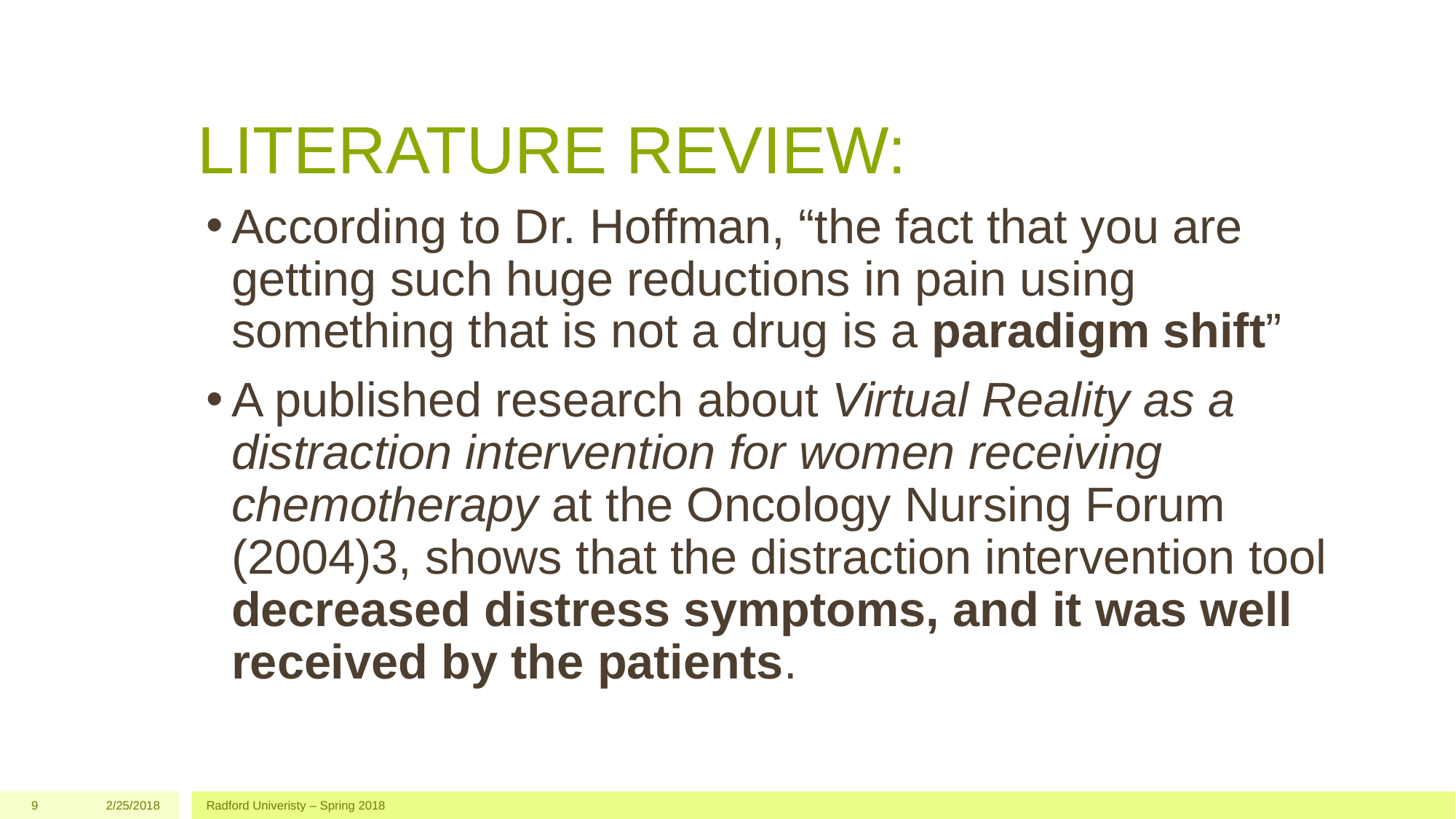

LITERATURE REVIEW:
According to Dr. Hoffman, “the fact that you are getting such huge reductions in pain using something that is not a drug is a paradigm shift”
A published research about Virtual Reality as a distraction intervention for women receiving chemotherapy at the Oncology Nursing Forum (2004)3, shows that the distraction intervention tool decreased distress symptoms, and it was well received by the patients.

9
2/25/2018
Radford Univeristy – Spring 2018